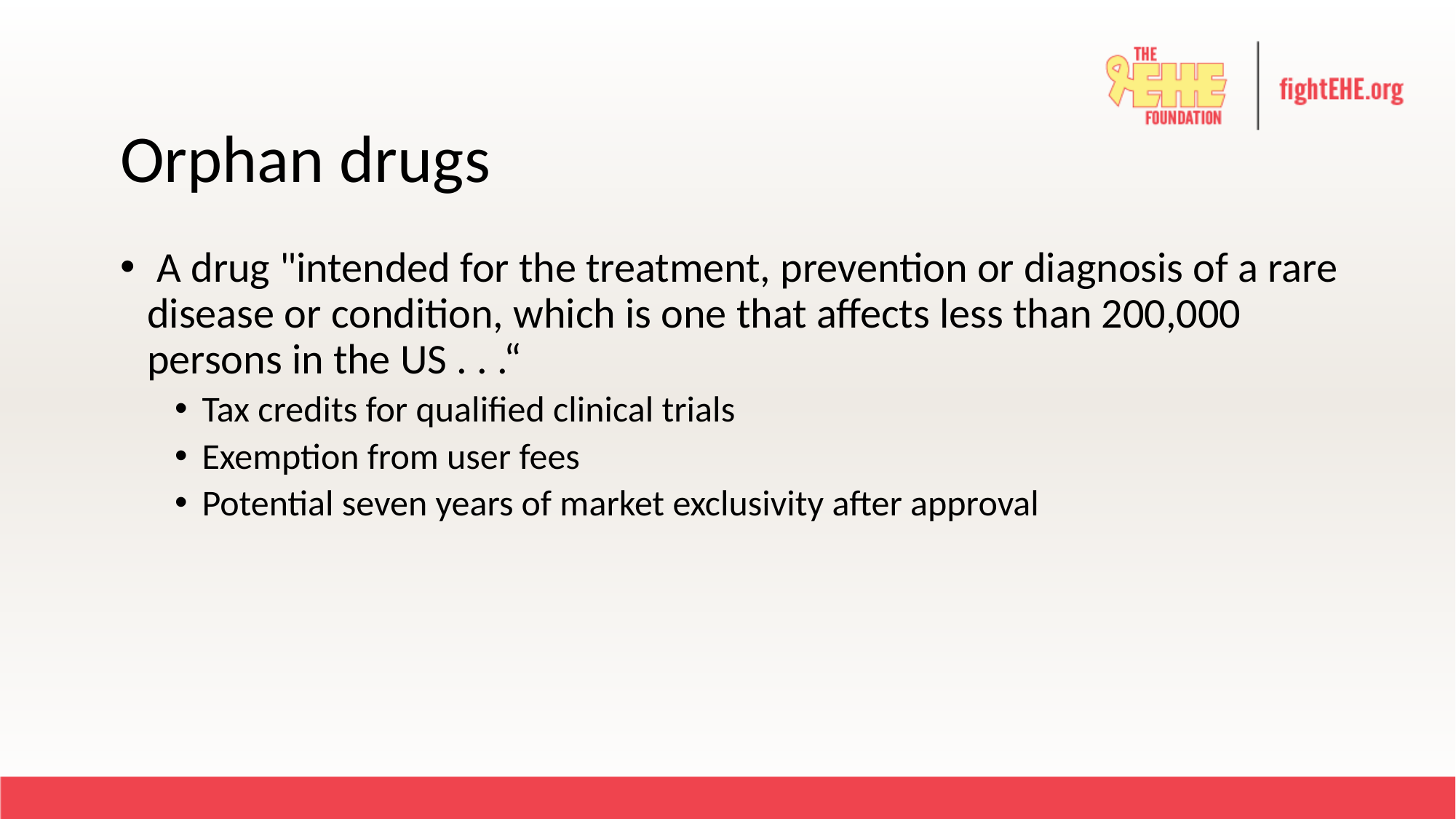

# Orphan drugs
 A drug "intended for the treatment, prevention or diagnosis of a rare disease or condition, which is one that affects less than 200,000 persons in the US . . .“
Tax credits for qualified clinical trials
Exemption from user fees
Potential seven years of market exclusivity after approval